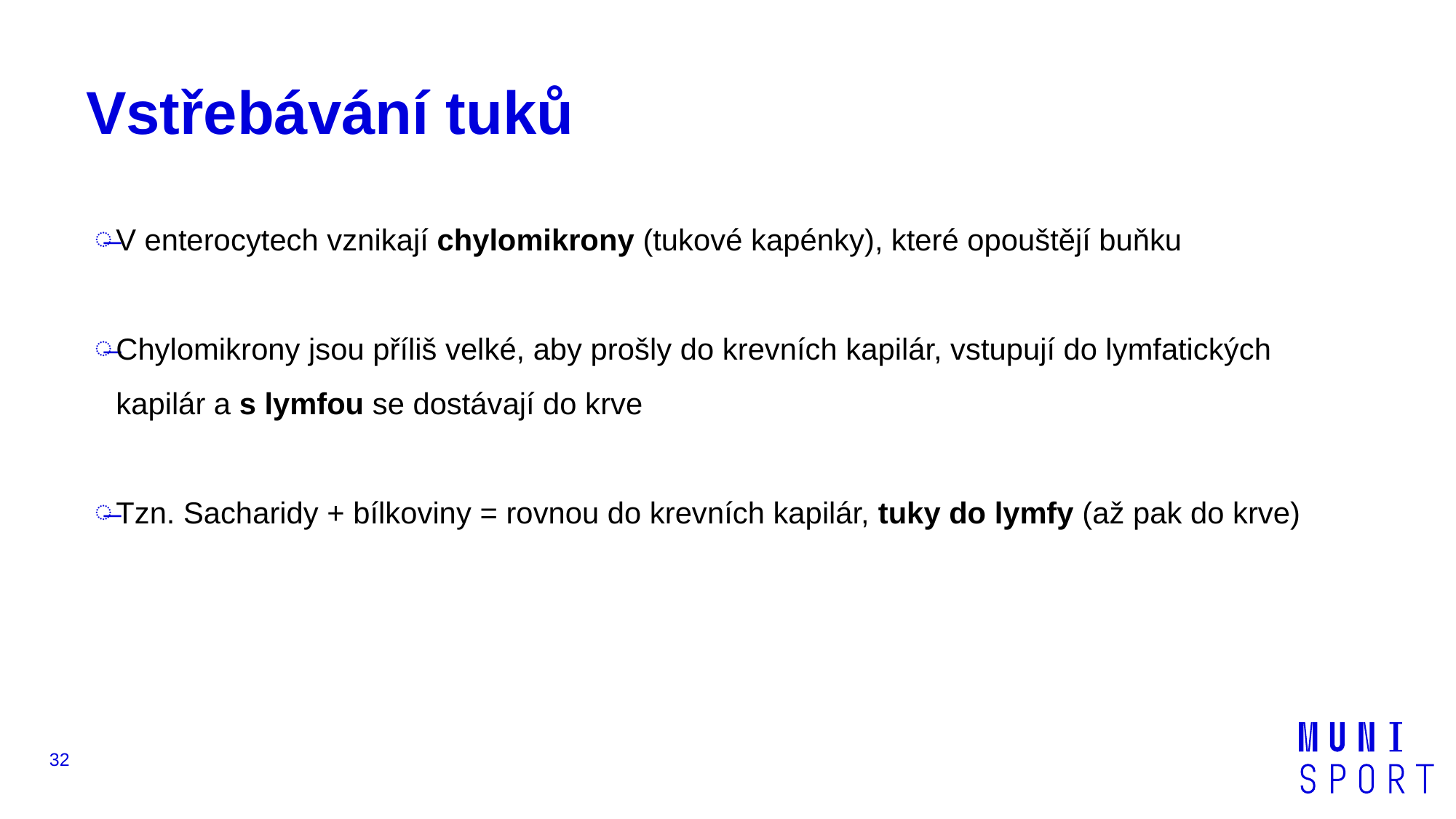

# Vstřebávání tuků
V enterocytech vznikají chylomikrony (tukové kapénky), které opouštějí buňku

Chylomikrony jsou příliš velké, aby prošly do krevních kapilár, vstupují do lymfatických kapilár a s lymfou se dostávají do krve

Tzn. Sacharidy + bílkoviny = rovnou do krevních kapilár, tuky do lymfy (až pak do krve)

32